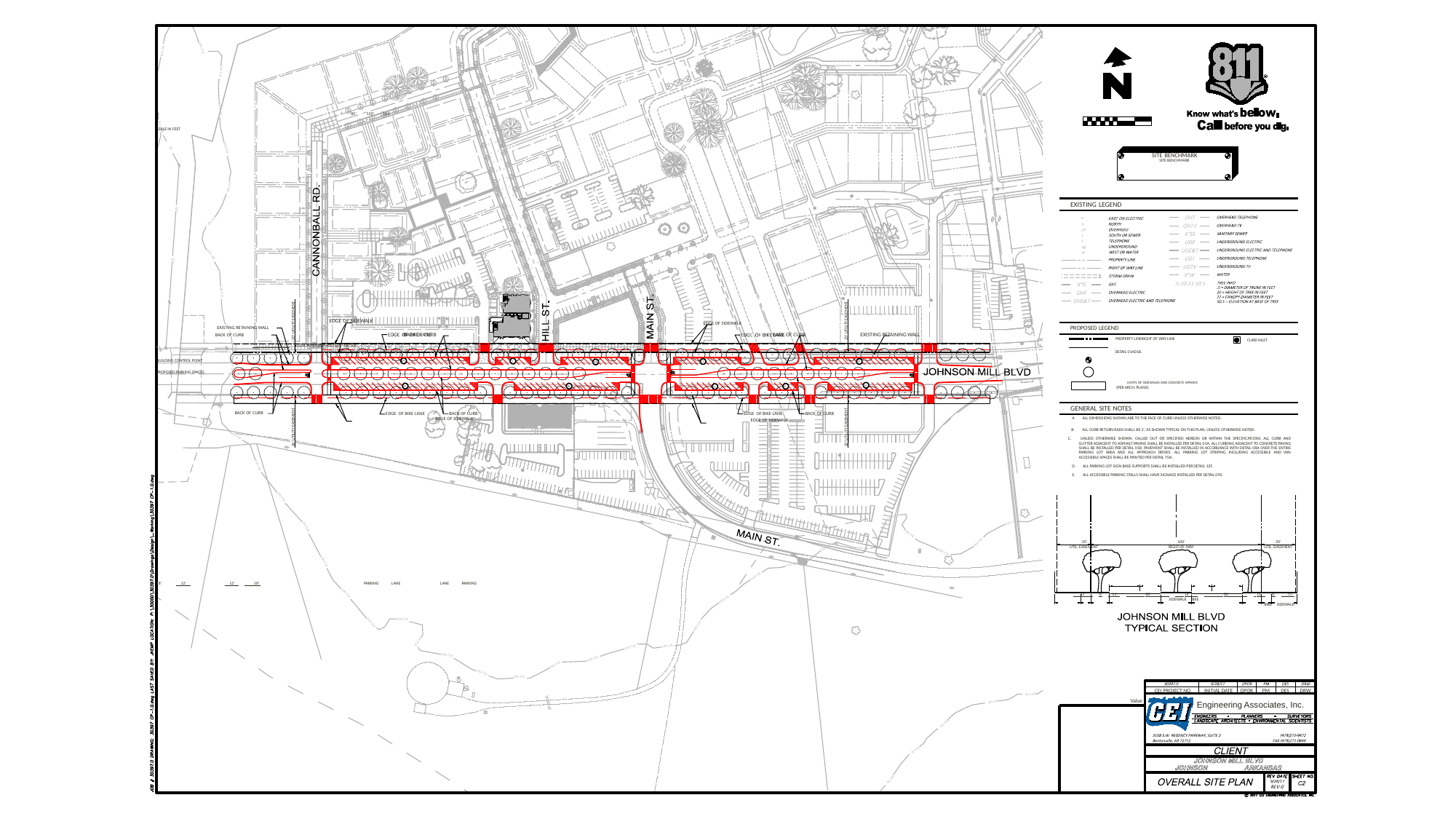

0		80'           120'         160'
SCALE IN FEET
SITE BENCHMARK
EXISTING LEGEND
e
EDGE OF SIDEWALK                                                                                                                                                                                                                                                                   EDGE OF SIDEWALK
BACK OF CURB                                                                                                                                                  BACK OF CURB                                                                                                                                                                                                                                                                        BACK OF CURB                                          EXISTING RETAINING WALL
SS	                                                CONCRETE CURB AND GUTTER. SEE
BUILDING CONTROL POINT
PROPOSED PARKING SPACES
LIMITS OF SIDEWALKS AND CONCRETE APRONS
(PER ARCH. PLANS)
GENERAL SITE NOTES
EDGE OF SIDEWALK                                                                                                                                                                                                                                                             EDGE OF SIDEWALK                                                                                                                                                                                                                                                                   A.       ALL DIMENSIONS SHOWN ARE TO THE FACE OF CURB UNLESS OTHERWISE NOTED.
B.        ALL CURB RETURN RADII SHALL BE 3', AS SHOWN TYPICAL ON THIS PLAN, UNLESS OTHERWISE NOTED.
C.       UNLESS OTHERWISE  SHOWN, CALLED OUT OR SPECIFIED HEREON OR WITHIN THE SPECIFICATIONS: ALL CURB AND GUTTER ADJACENT TO ASPHALT PAVING SHALL BE INSTALLED PER DETAIL 01A. ALL CURBING ADJACENT TO CONCRETE PAVING SHALL BE INSTALLED PER DETAIL 01B. PAVEMENT SHALL BE INSTALLED IN ACCORDANCE WITH DETAIL 08A OVER THE ENTIRE PARKING LOT AREA AND ALL APPROACH DRIVES. ALL PARKING LOT STRIPING INCLUDING ACCESSIBLE AND VAN ACCESSIBLE SPACES SHALL BE PAINTED PER DETAIL 70A.
D.       ALL PARKING LOT SIGN BASE SUPPORTS SHALL BE INSTALLED PER DETAIL 12F.
E.        ALL ACCESSIBLE PARKING STALLS SHALL HAVE SIGNAGE INSTALLED PER DETAIL 09S.
20'                                                                                                   100'                                                                                                   20'
UTIL. EASEMENT                                                                             RIGHT-OF-WAY                                                                             UTIL. EASEMENT
18'                    12'                                              12'                   18' 	 PARKING             LANE                                           LANE             PARKING
        15'               6'          11'                            30'                                  18'                                   30'                            11'           6'              15' 	 SIDEWALK     BIKE                                                                                                                                                                                   BIKE     SIDEWALK
100-YR

100-YR

100-YR

100-YR

STOP

100-YR

100-YR

SS                 SS

100-YR

SITE BENCHMARK

100-YR

STOP

SS

100-YR

G

100-YR

SS

G

VAN

STOP

100-YR

G

VAN

20' UTILITY EASEMENT
20' UTILITY EASEMENT

PROPOSED LEGEND

EXISTING RETAINING WALL

G

100-YR

PROPERTY LINERIGHT OF WAY LINE

CURB INLET

STOP

STOP

STOP

DETAIL 01A01B.

24

5

17

11

100-YR

14

25

18

4

11

AV

EM

100-YR

GAS

MARKER

BACK OF CURB

BACK OF CURB
BACK OF CURB
EDGE OF BIKE LANE

EDGE OF BIKE LANE

20' UTILITY EASEMENT
20' UTILITY EASEMENT

100-YR

100-YR

100-YR

100-YR

100-YR

100-YR

100-YR

100-YR

100-YR

100-YR

100-YR

100-YR

100-YR

100-YR

100-YR

100-YR

100-YR

100-YR

100-YR

100-YR

100-YR

100-YR

100-YR
100-YR

100-YR

100-YR

Value

CEI PROJECT NO.
INITIAL DATE
DPOR
PM
DES
DRW

100-YR

        Engineering Associates, Inc.

100-YR

100-YR

100-YR

100-YR